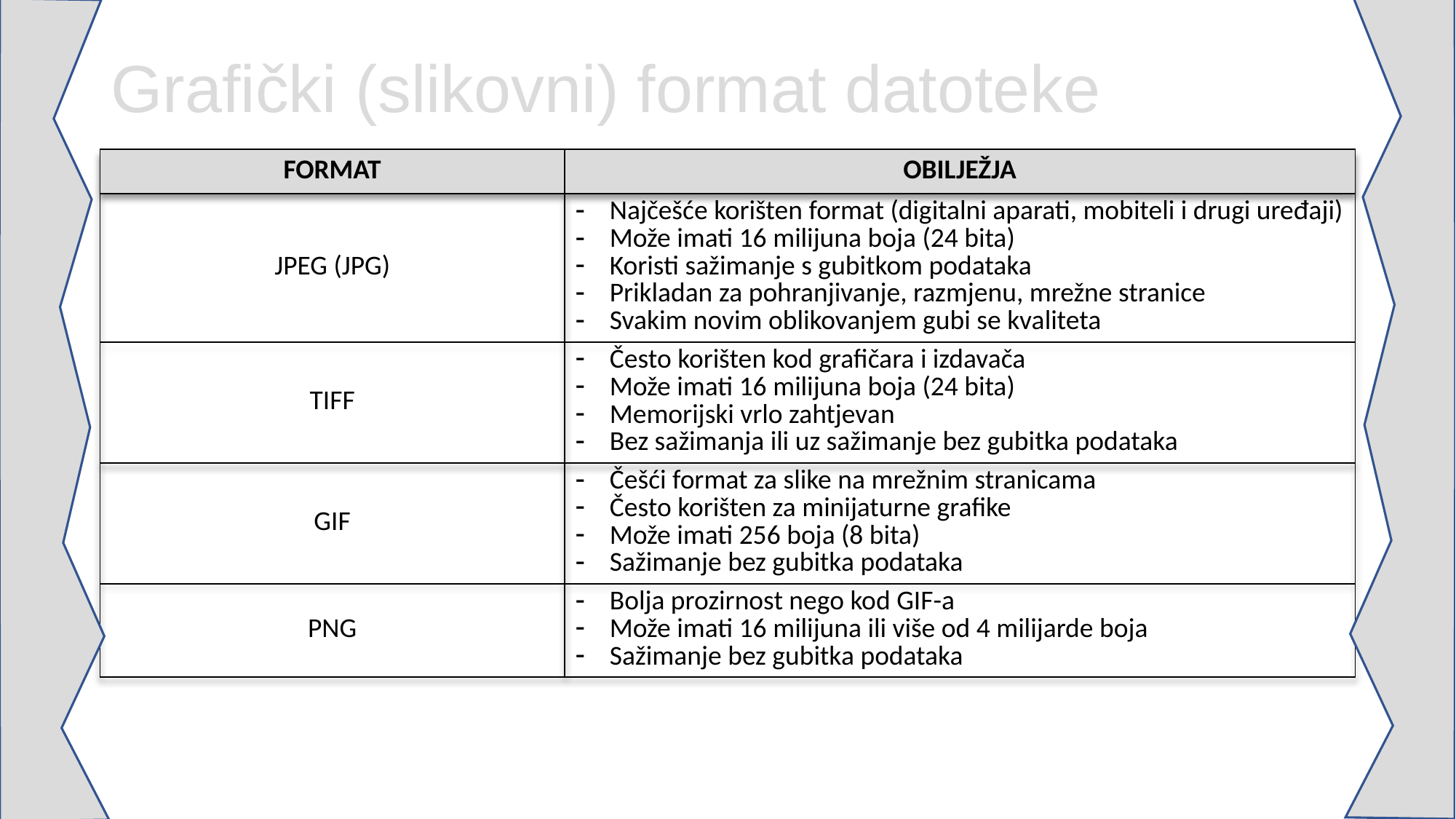

# Grafički (slikovni) format datoteke
| FORMAT | OBILJEŽJA |
| --- | --- |
| JPEG (JPG) | Najčešće korišten format (digitalni aparati, mobiteli i drugi uređaji) Može imati 16 milijuna boja (24 bita) Koristi sažimanje s gubitkom podataka Prikladan za pohranjivanje, razmjenu, mrežne stranice Svakim novim oblikovanjem gubi se kvaliteta |
| TIFF | Često korišten kod grafičara i izdavača Može imati 16 milijuna boja (24 bita) Memorijski vrlo zahtjevan Bez sažimanja ili uz sažimanje bez gubitka podataka |
| GIF | Češći format za slike na mrežnim stranicama Često korišten za minijaturne grafike Može imati 256 boja (8 bita) Sažimanje bez gubitka podataka |
| PNG | Bolja prozirnost nego kod GIF-a Može imati 16 milijuna ili više od 4 milijarde boja Sažimanje bez gubitka podataka |